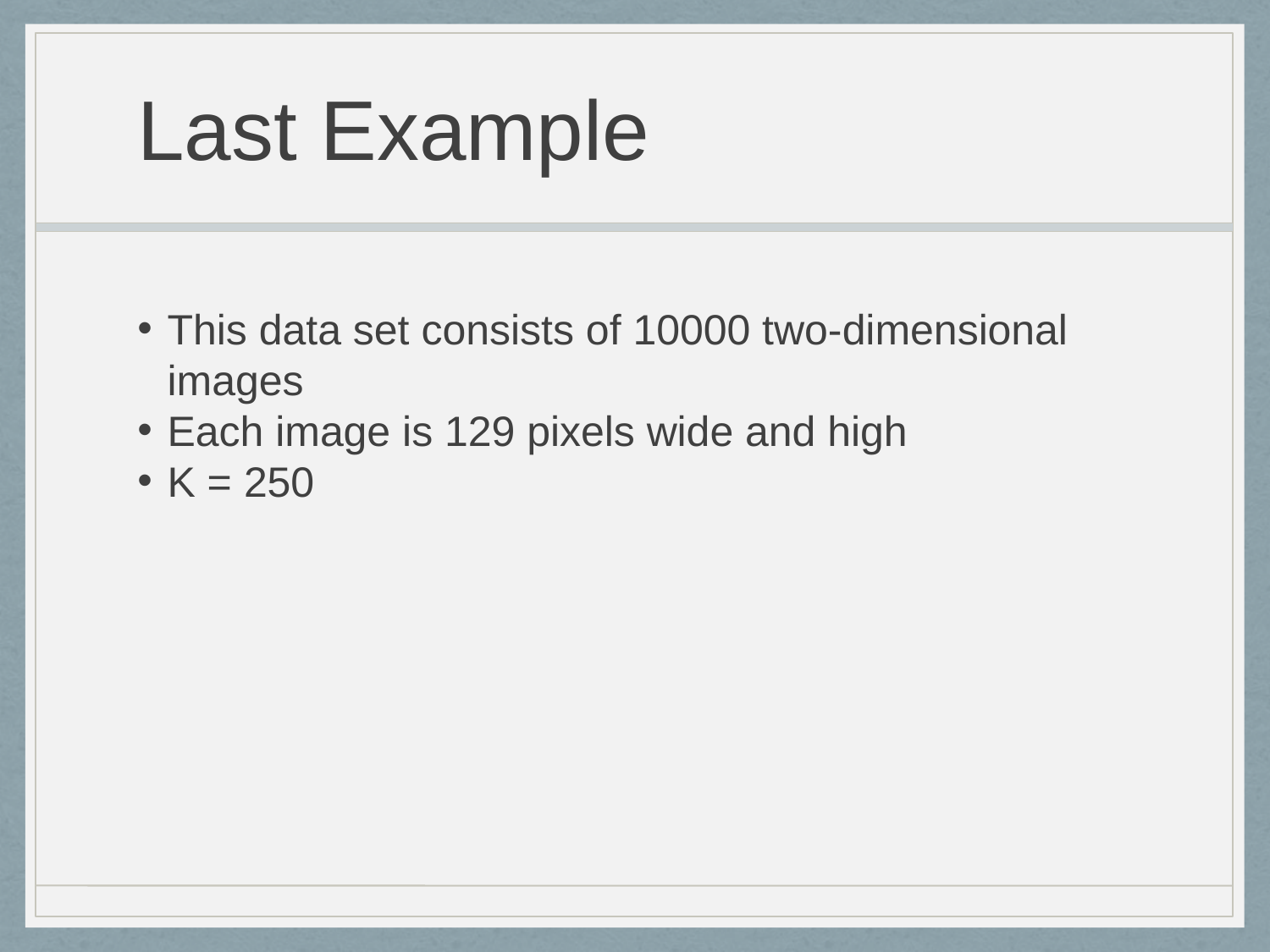

Last Example
This data set consists of 10000 two-dimensional images
Each image is 129 pixels wide and high
K = 250